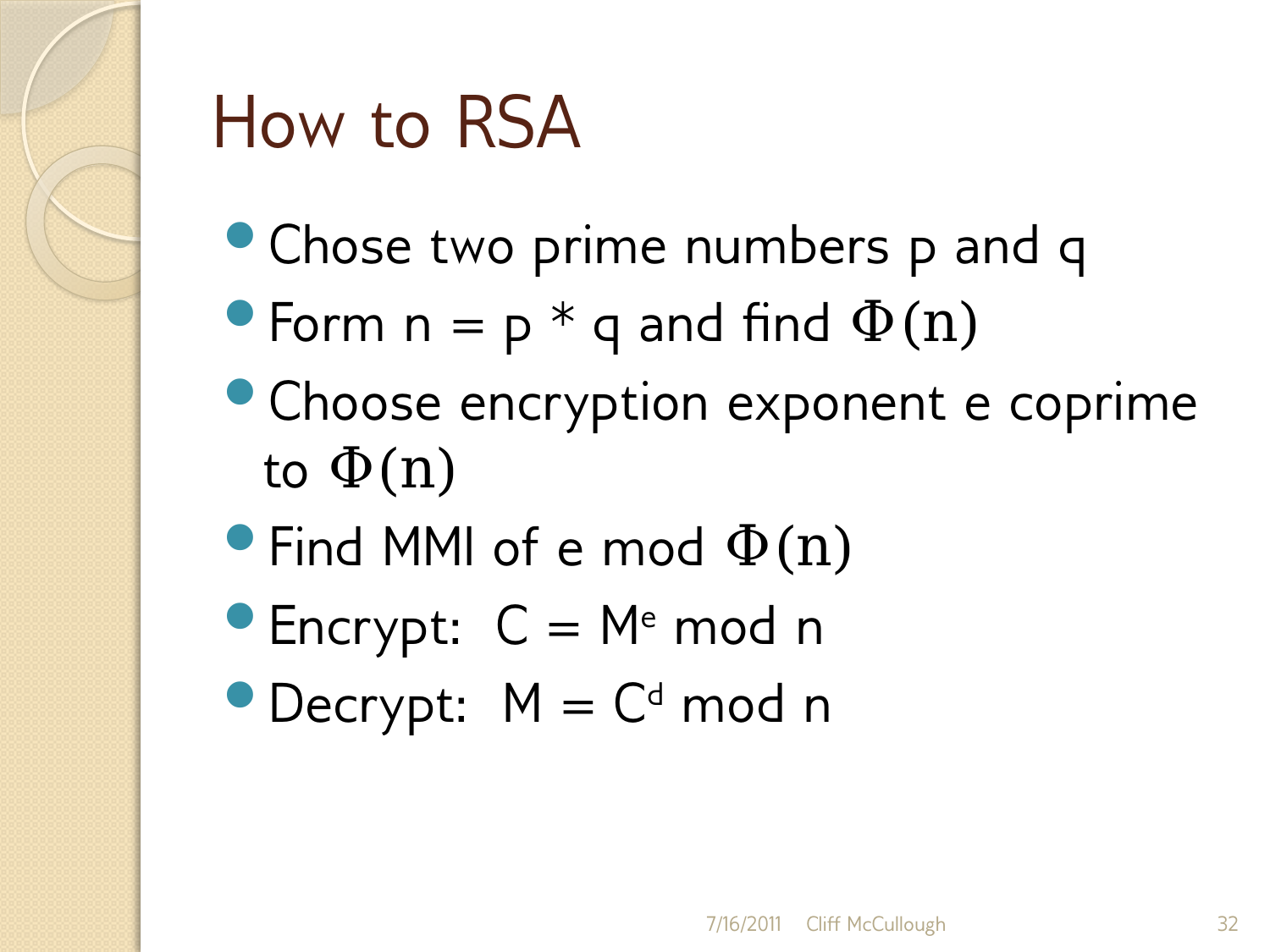

# How to RSA
Chose two prime numbers p and q
Form n = p * q and find Φ(n)
Choose encryption exponent e coprime to Φ(n)
Find MMI of e mod Φ(n)
Encrypt:  C = Me mod n
Decrypt:  M = Cd mod n
7/16/2011
Cliff McCullough
32